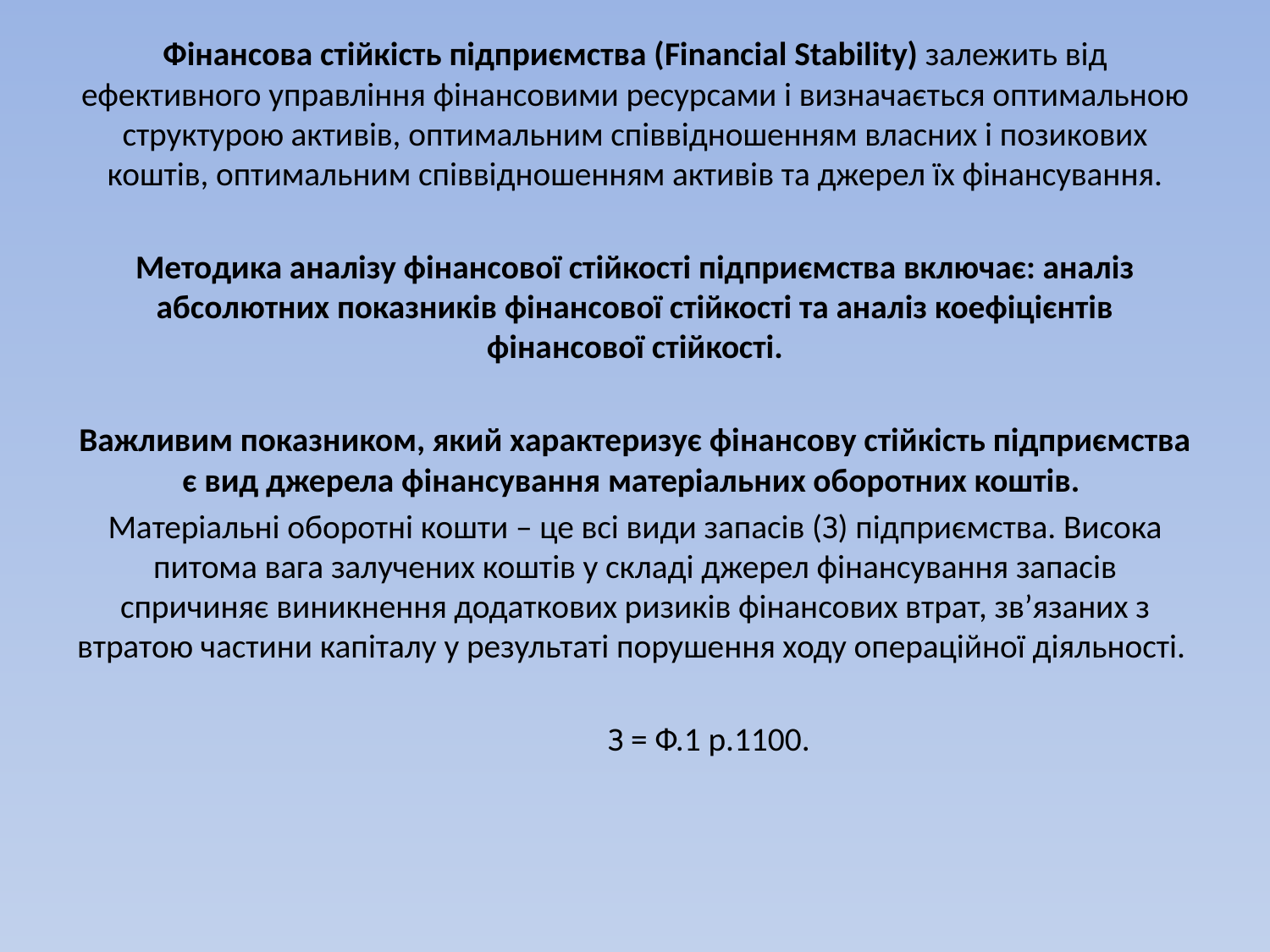

Фінансова стійкість підприємства (Financial Stability) залежить від ефективного управління фінансовими ресурсами і визначається оптимальною структурою активів, оптимальним співвідношенням власних і позикових коштів, оптимальним співвідношенням активів та джерел їх фінансування.

Методика аналізу фінансової стійкості підприємства включає: аналіз абсолютних показників фінансової стійкості та аналіз коефіцієнтів фінансової стійкості.

Важливим показником, який характеризує фінансову стійкість підприємства є вид джерела фінансування матеріальних оборотних коштів.
Матеріальні оборотні кошти – це всі види запасів (З) підприємства. Висока питома вага залучених коштів у складі джерел фінансування запасів спричиняє виникнення додаткових ризиків фінансових втрат, зв’язаних з втратою частини капіталу у результаті порушення ходу операційної діяльності.

                    З = Ф.1 р.1100.